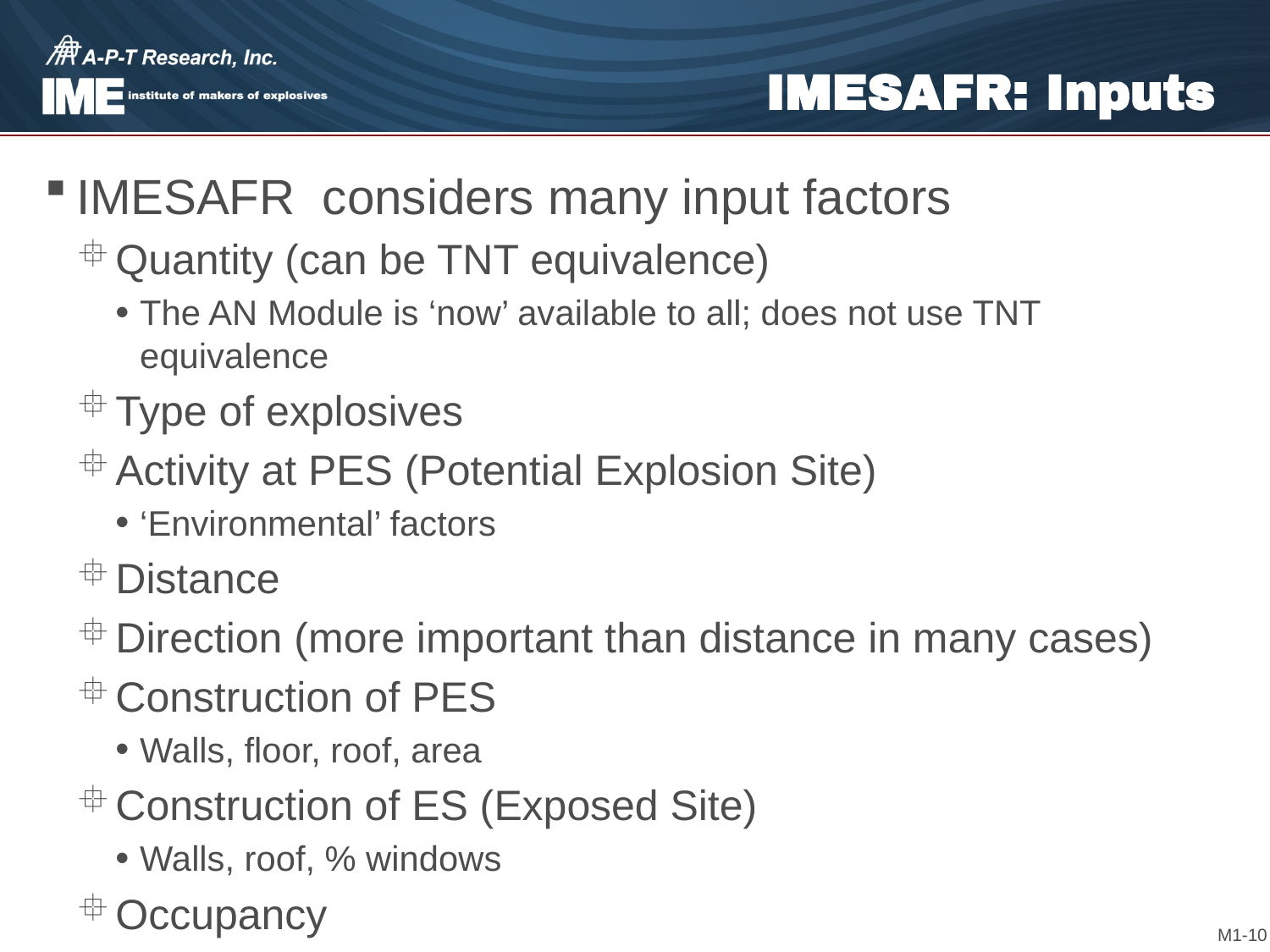

# IMESAFR: Inputs
IMESAFR  considers many input factors
Quantity (can be TNT equivalence)
The AN Module is ‘now’ available to all; does not use TNT equivalence
Type of explosives
Activity at PES (Potential Explosion Site)
‘Environmental’ factors
Distance
Direction (more important than distance in many cases)
Construction of PES
Walls, floor, roof, area
Construction of ES (Exposed Site)
Walls, roof, % windows
Occupancy